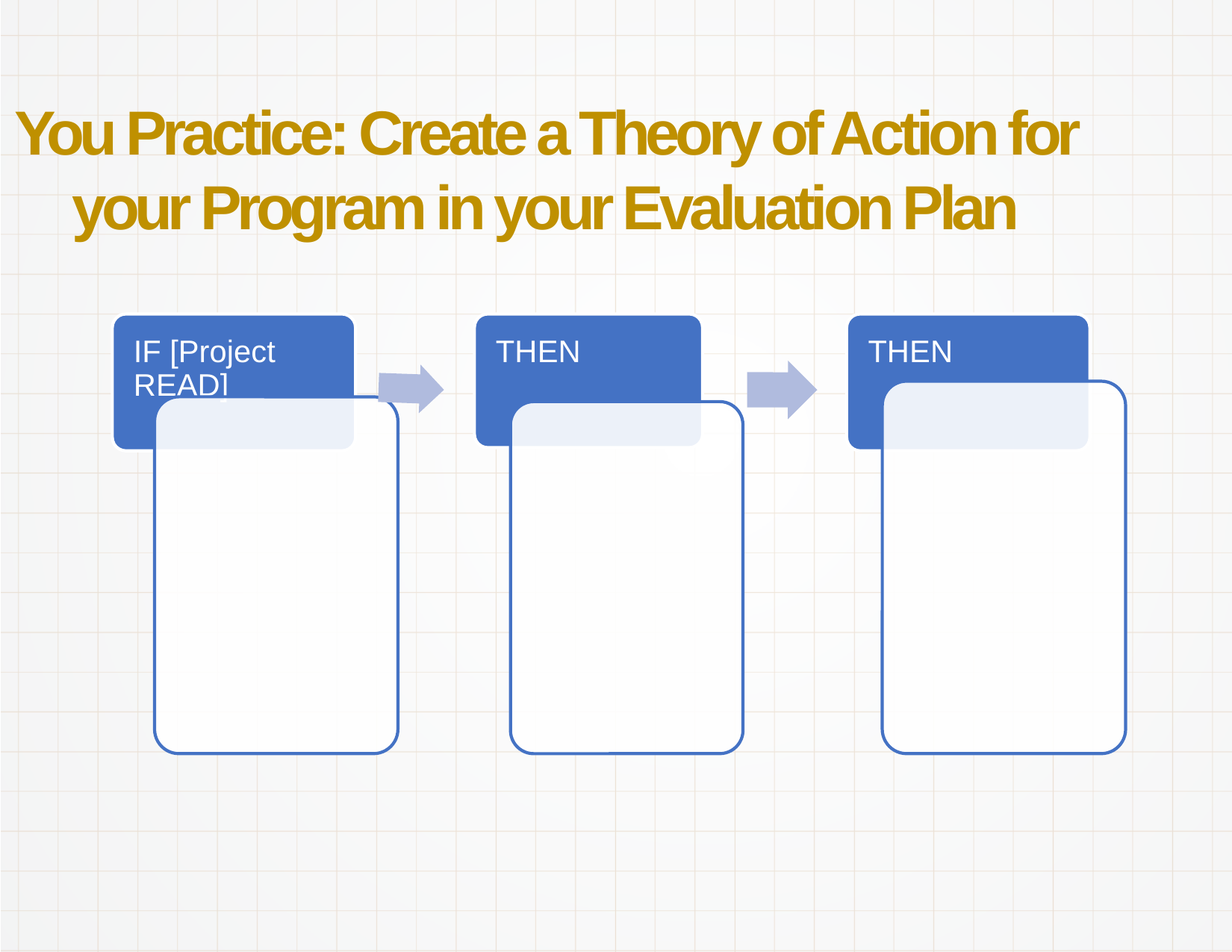

# You Practice: Create a Theory of Action for your Program in your Evaluation Plan
IF [Project READ]

THEN

THEN